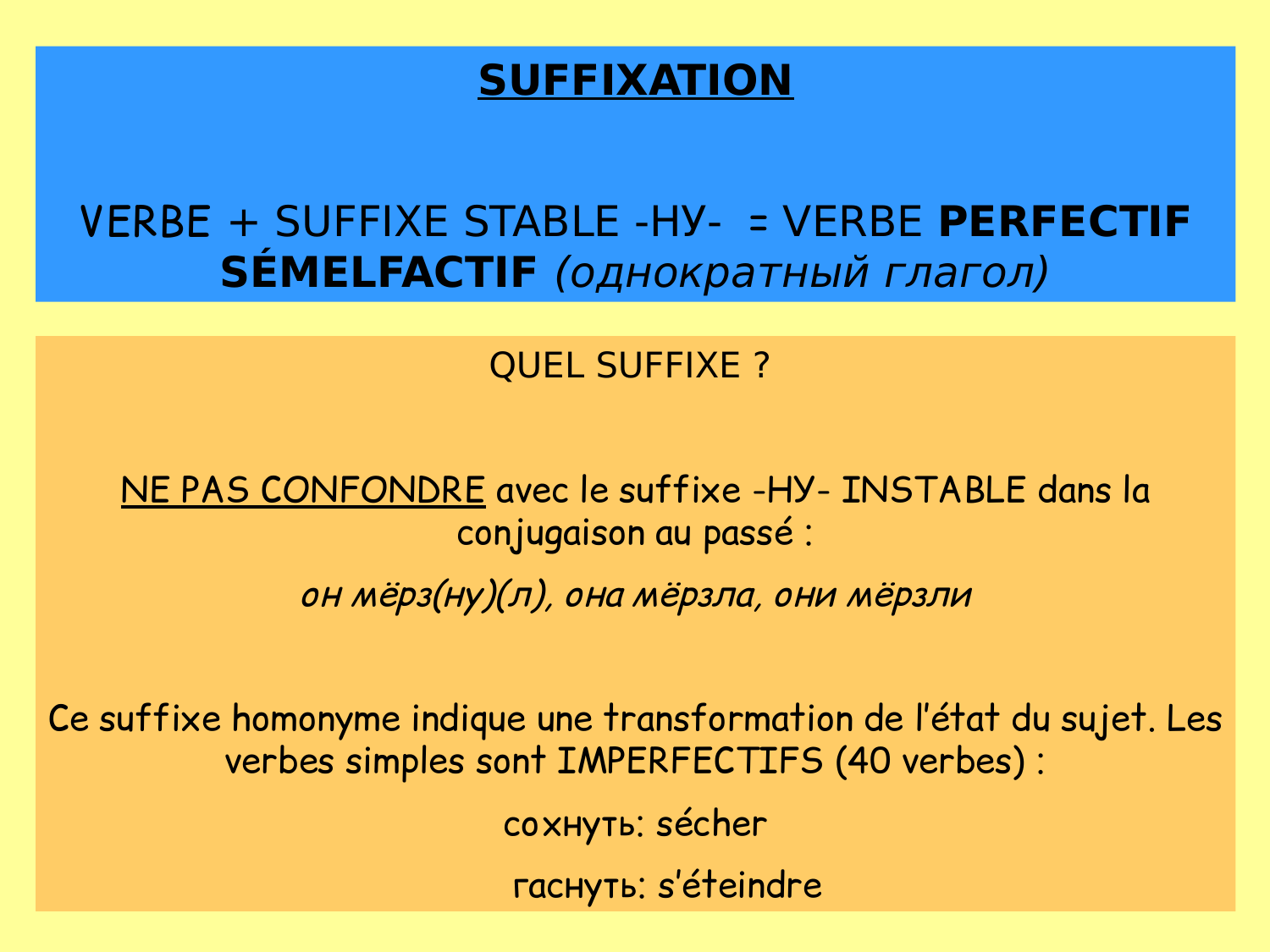

SUFFIXATION

VERBE + SUFFIXE STABLE -НУ-  = VERBE PERFECTIF SÉMELFACTIF (однократный глагол)
QUEL SUFFIXE ?

NE PAS CONFONDRE avec le suffixe -НУ- INSTABLE dans la conjugaison au passé :
он мёрз(ну)(л), она мёрзла, они мёрзли

Ce suffixe homonyme indique une transformation de l’état du sujet. Les verbes simples sont IMPERFECTIFS (40 verbes) :
сохнуть: sécher
      гаснуть: s’éteindre